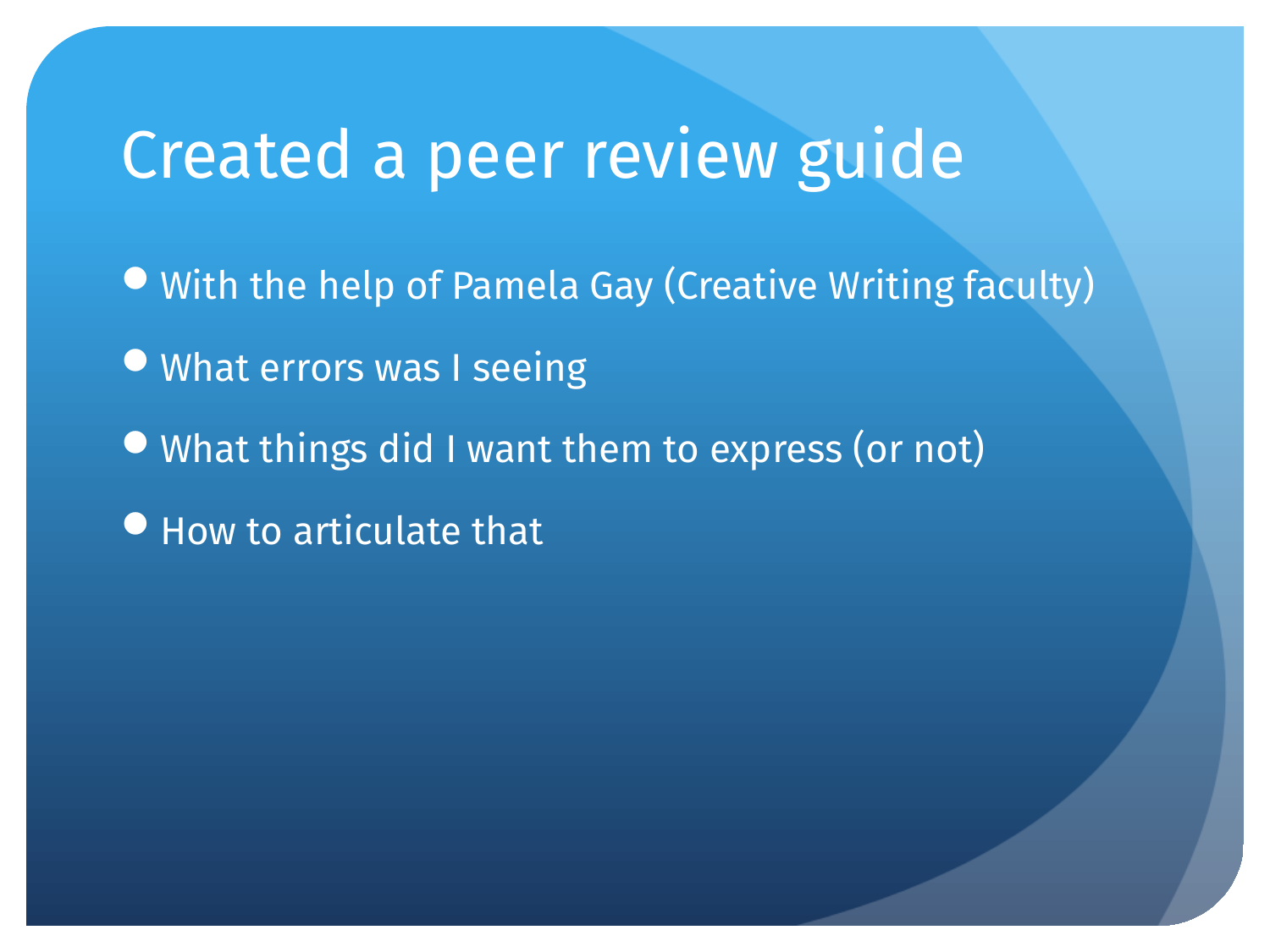

# Created a peer review guide
With the help of Pamela Gay (Creative Writing faculty)
What errors was I seeing
What things did I want them to express (or not)
How to articulate that